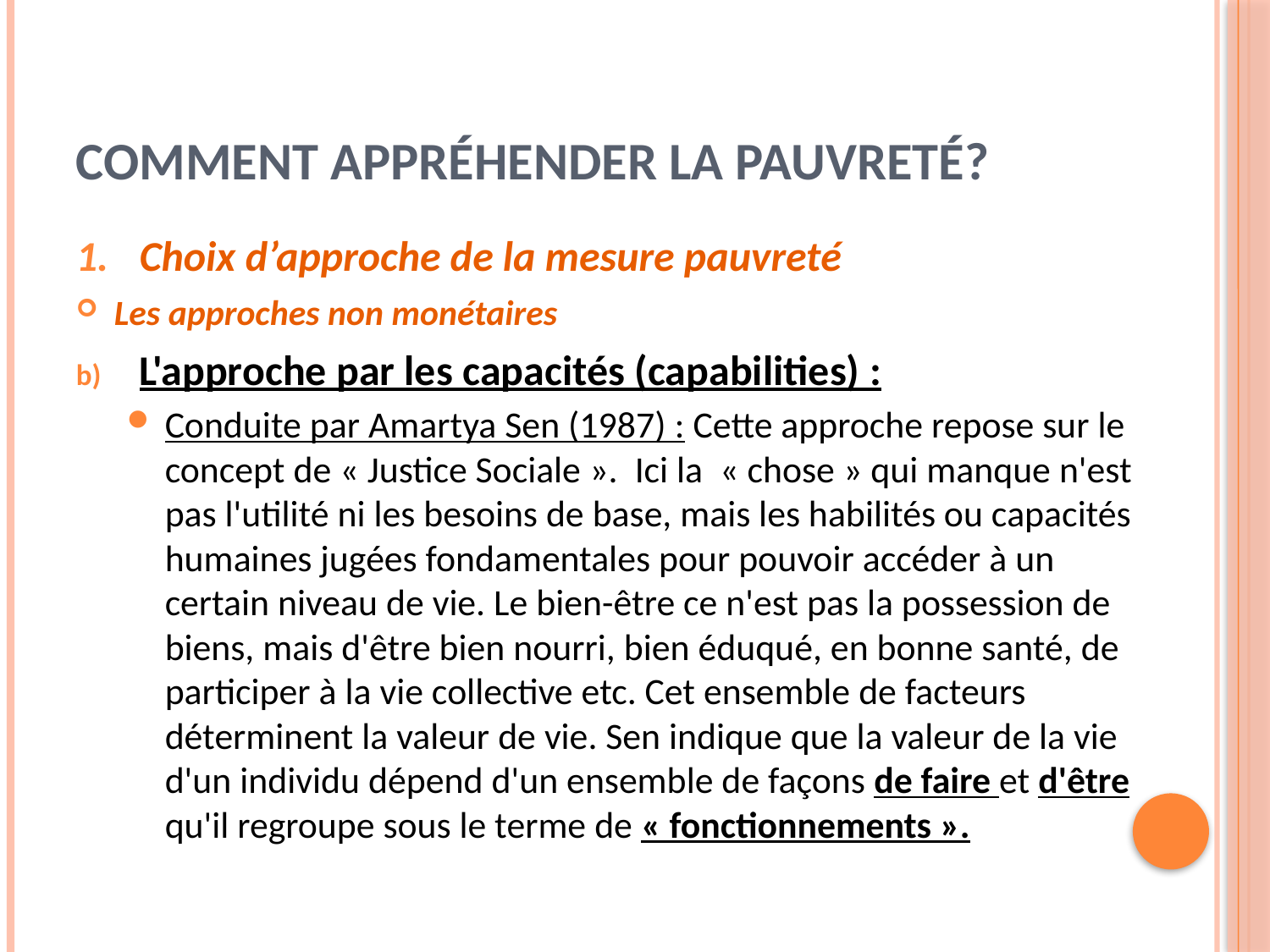

# Comment appréhender la pauvreté?
Choix d’approche de la mesure pauvreté
Les approches non monétaires
L'approche par les capacités (capabilities) :
Conduite par Amartya Sen (1987) : Cette approche repose sur le concept de « Justice Sociale ».  Ici la  « chose » qui manque n'est pas l'utilité ni les besoins de base, mais les habilités ou capacités humaines jugées fondamentales pour pouvoir accéder à un certain niveau de vie. Le bien-être ce n'est pas la possession de biens, mais d'être bien nourri, bien éduqué, en bonne santé, de participer à la vie collective etc. Cet ensemble de facteurs déterminent la valeur de vie. Sen indique que la valeur de la vie d'un individu dépend d'un ensemble de façons de faire et d'être qu'il regroupe sous le terme de « fonctionnements ».